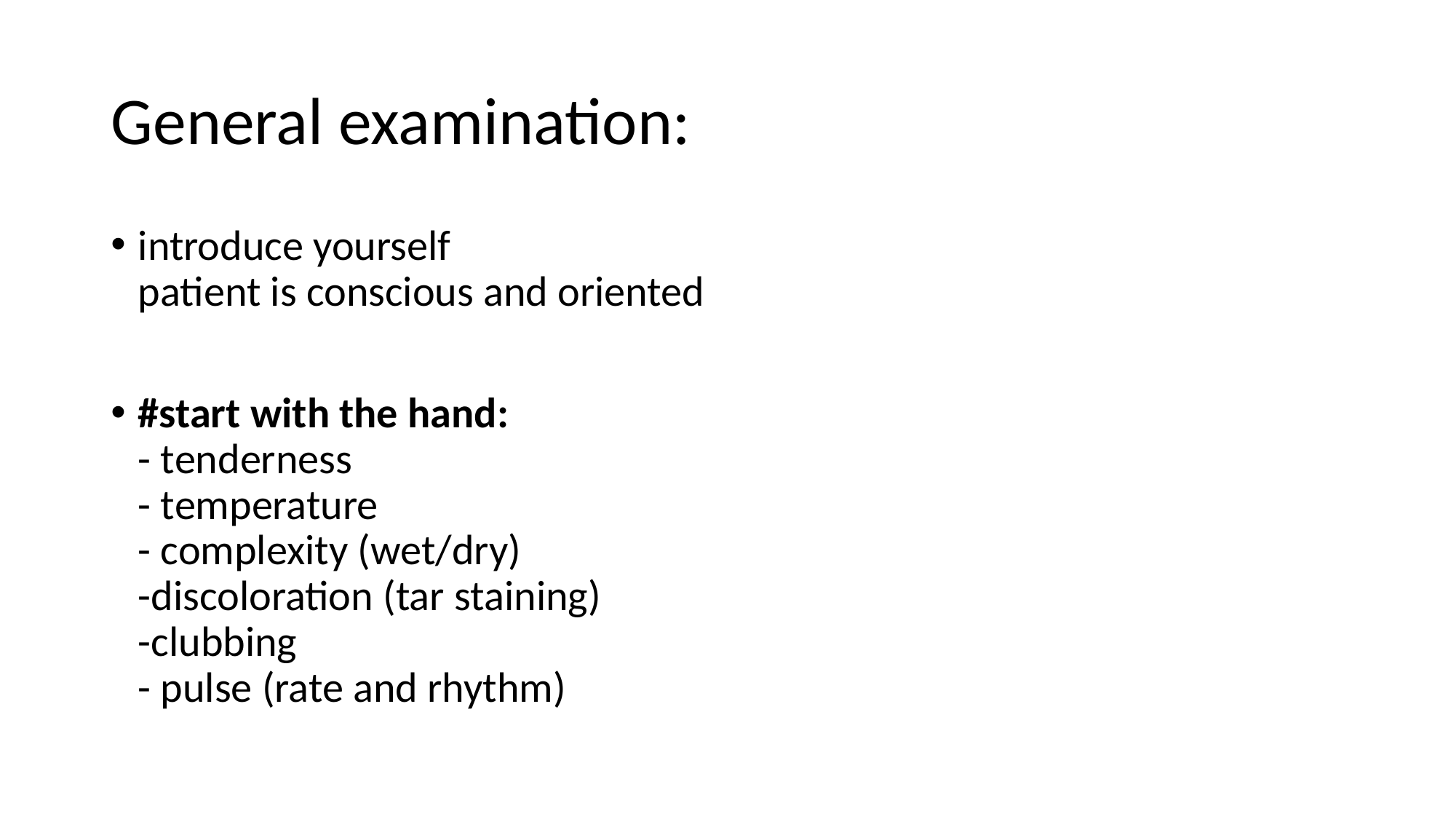

# General examination:
introduce yourself
patient is conscious and oriented

#start with the hand:
- tenderness
- temperature
- complexity (wet/dry)
-discoloration (tar staining)
-clubbing
- pulse (rate and rhythm)